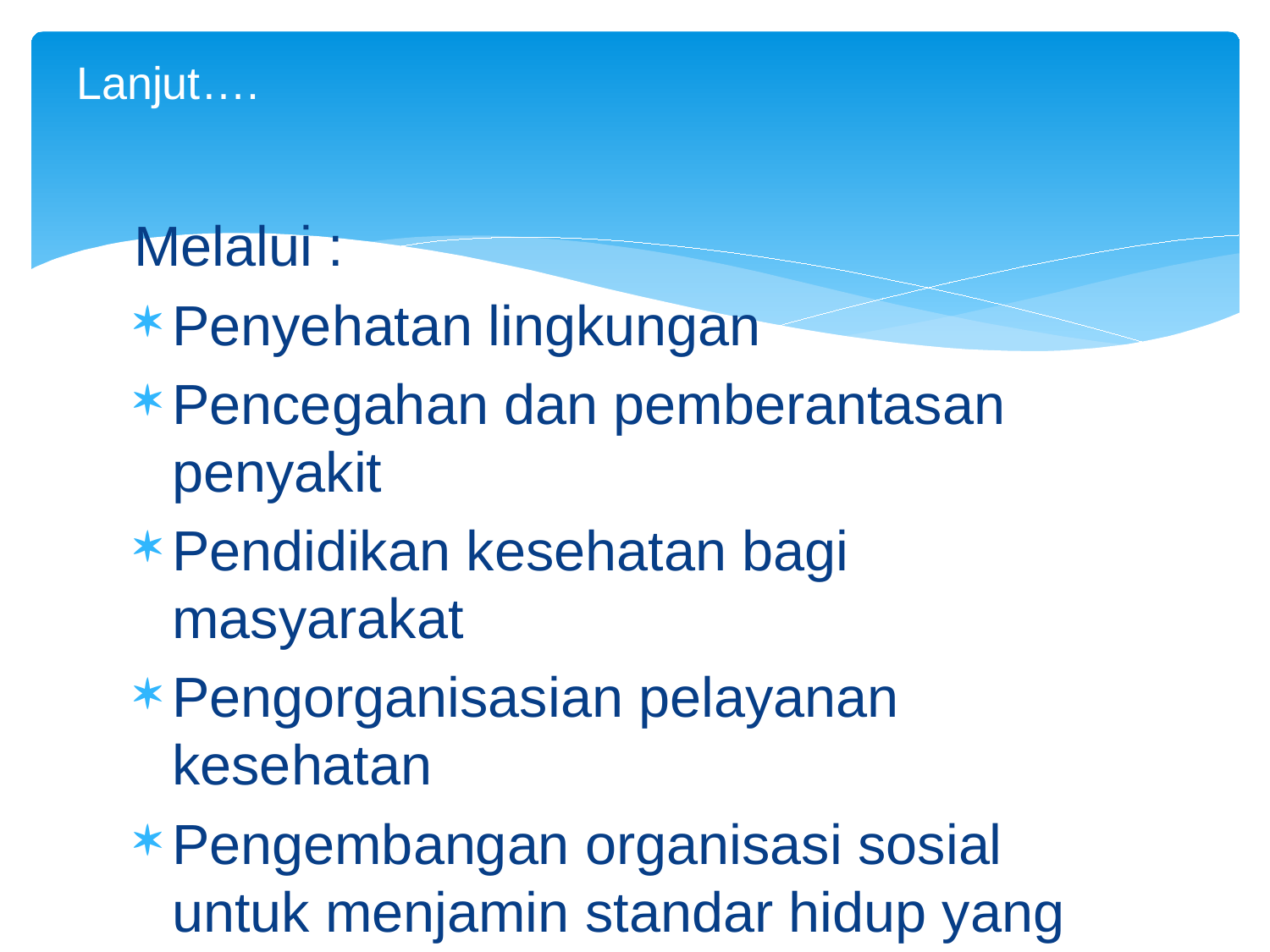

# Lanjut….
Melalui :
Penyehatan lingkungan
Pencegahan dan pemberantasan penyakit
Pendidikan kesehatan bagi masyarakat
Pengorganisasian pelayanan kesehatan
Pengembangan organisasi sosial untuk menjamin standar hidup yang cukup (Hanlon, 1969)